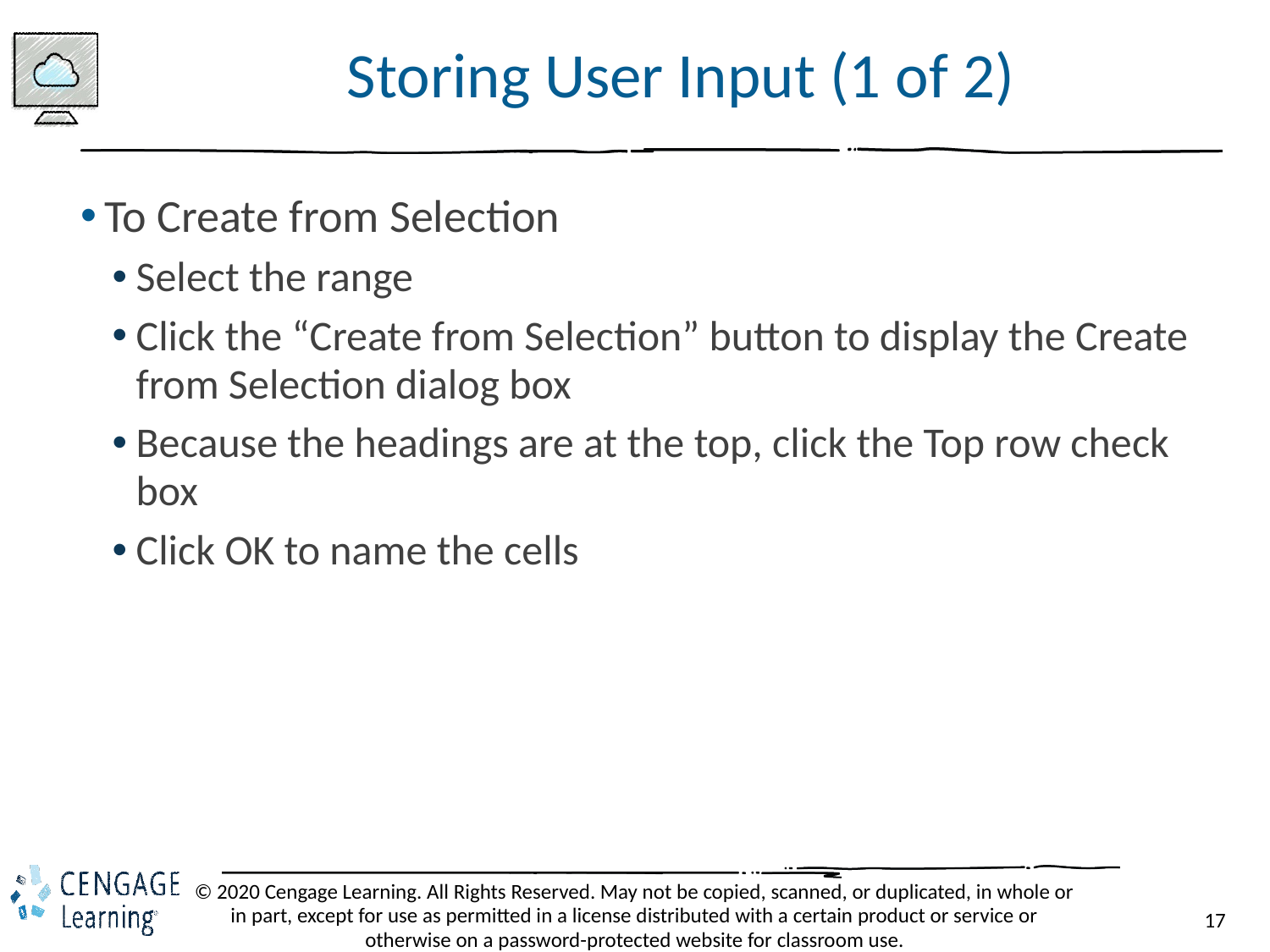

# Storing User Input (1 of 2)
To Create from Selection
Select the range
Click the “Create from Selection” button to display the Create from Selection dialog box
Because the headings are at the top, click the Top row check box
Click OK to name the cells